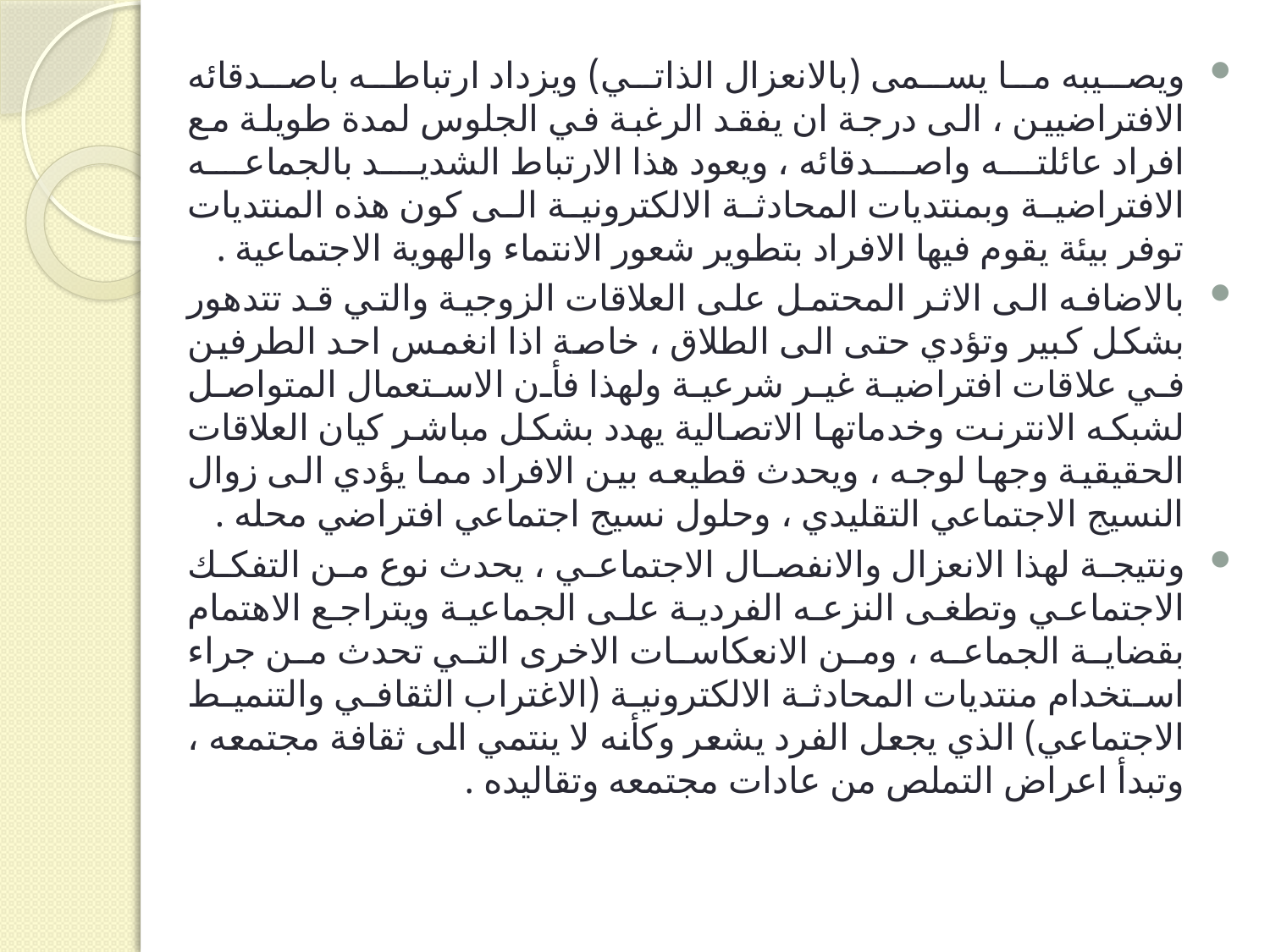

ويصيبه ما يسمى (بالانعزال الذاتي) ويزداد ارتباطه باصدقائه الافتراضيين ، الى درجة ان يفقد الرغبة في الجلوس لمدة طويلة مع افراد عائلته واصدقائه ، ويعود هذا الارتباط الشديد بالجماعه الافتراضية وبمنتديات المحادثة الالكترونية الى كون هذه المنتديات توفر بيئة يقوم فيها الافراد بتطوير شعور الانتماء والهوية الاجتماعية .
بالاضافه الى الاثر المحتمل على العلاقات الزوجية والتي قد تتدهور بشكل كبير وتؤدي حتى الى الطلاق ، خاصة اذا انغمس احد الطرفين في علاقات افتراضية غير شرعية ولهذا فأن الاستعمال المتواصل لشبكه الانترنت وخدماتها الاتصالية يهدد بشكل مباشر كيان العلاقات الحقيقية وجها لوجه ، ويحدث قطيعه بين الافراد مما يؤدي الى زوال النسيج الاجتماعي التقليدي ، وحلول نسيج اجتماعي افتراضي محله .
ونتيجة لهذا الانعزال والانفصال الاجتماعي ، يحدث نوع من التفكك الاجتماعي وتطغى النزعه الفردية على الجماعية ويتراجع الاهتمام بقضاية الجماعه ، ومن الانعكاسات الاخرى التي تحدث من جراء استخدام منتديات المحادثة الالكترونية (الاغتراب الثقافي والتنميط الاجتماعي) الذي يجعل الفرد يشعر وكأنه لا ينتمي الى ثقافة مجتمعه ، وتبدأ اعراض التملص من عادات مجتمعه وتقاليده .